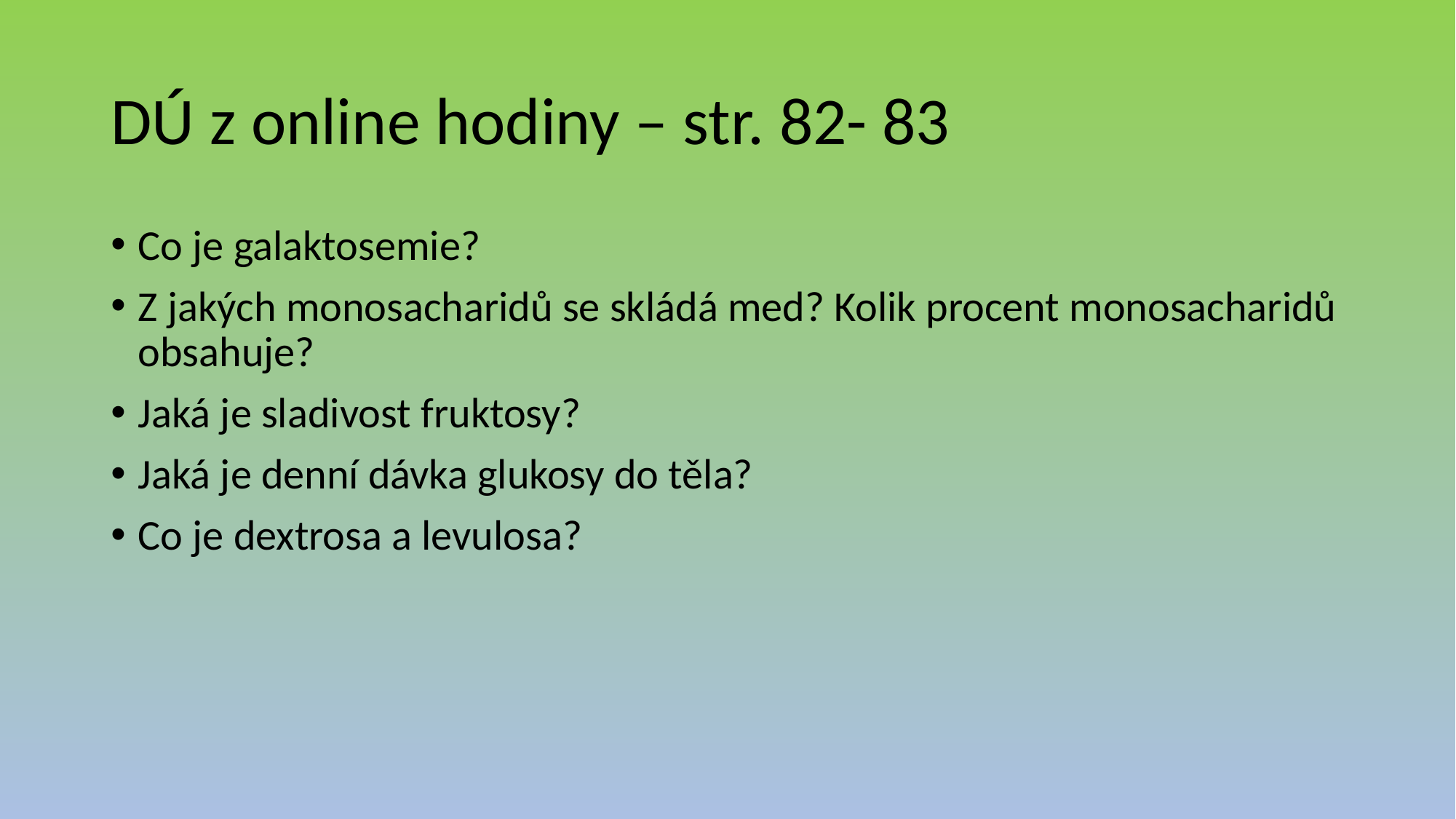

# DÚ z online hodiny – str. 82- 83
Co je galaktosemie?
Z jakých monosacharidů se skládá med? Kolik procent monosacharidů obsahuje?
Jaká je sladivost fruktosy?
Jaká je denní dávka glukosy do těla?
Co je dextrosa a levulosa?